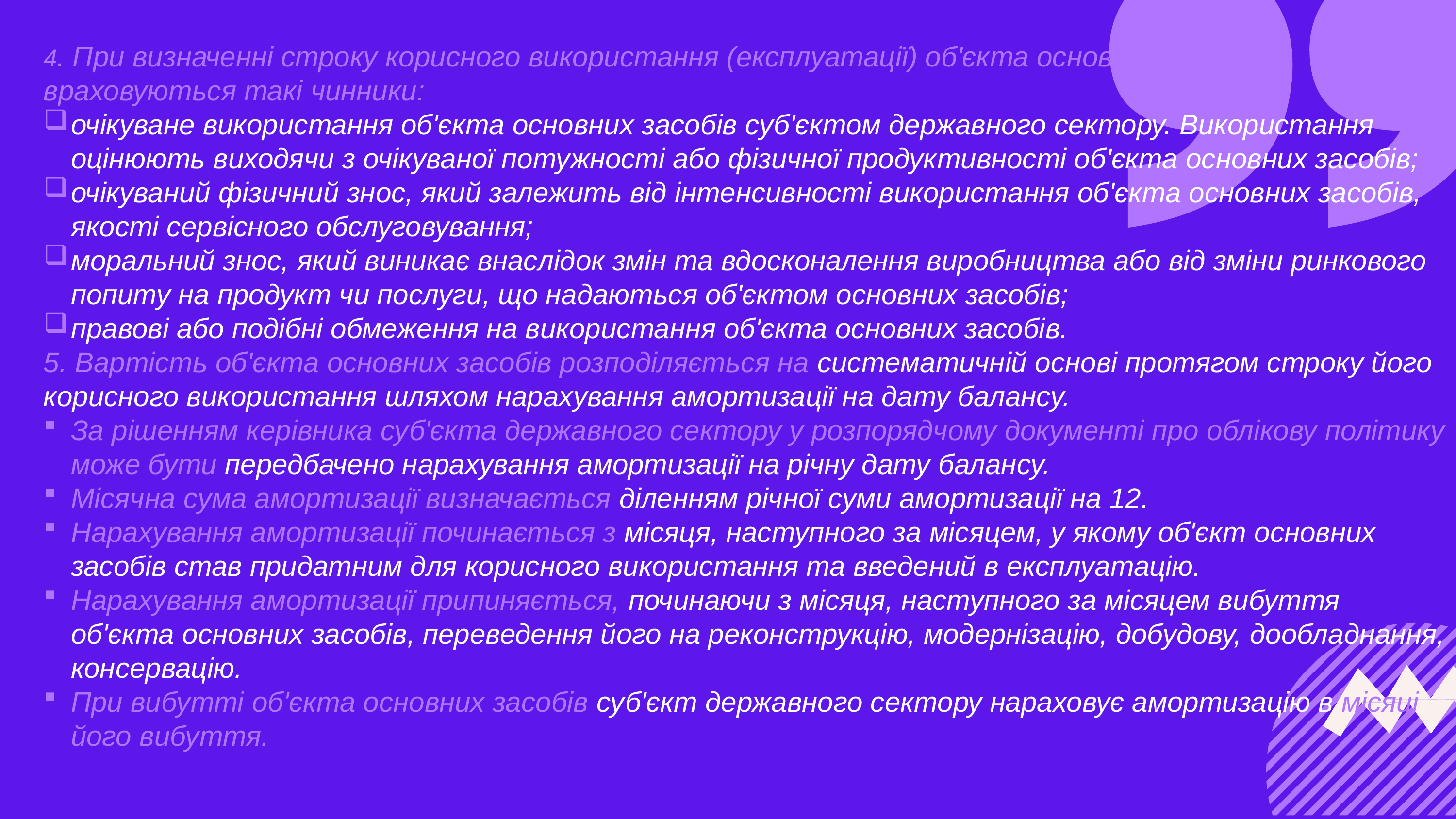

4. При визначенні строку корисного використання (експлуатації) об'єкта основних засобів враховуються такі чинники:
очікуване використання об'єкта основних засобів суб'єктом державного сектору. Використання оцінюють виходячи з очікуваної потужності або фізичної продуктивності об'єкта основних засобів;
очікуваний фізичний знос, який залежить від інтенсивності використання об'єкта основних засобів, якості сервісного обслуговування;
моральний знос, який виникає внаслідок змін та вдосконалення виробництва або від зміни ринкового попиту на продукт чи послуги, що надаються об'єктом основних засобів;
правові або подібні обмеження на використання об'єкта основних засобів.
5. Вартість об'єкта основних засобів розподіляється на систематичній основі протягом строку його корисного використання шляхом нарахування амортизації на дату балансу.
За рішенням керівника суб'єкта державного сектору у розпорядчому документі про облікову політику може бути передбачено нарахування амортизації на річну дату балансу.
Місячна сума амортизації визначається діленням річної суми амортизації на 12.
Нарахування амортизації починається з місяця, наступного за місяцем, у якому об'єкт основних засобів став придатним для корисного використання та введений в експлуатацію.
Нарахування амортизації припиняється, починаючи з місяця, наступного за місяцем вибуття об'єкта основних засобів, переведення його на реконструкцію, модернізацію, добудову, дообладнання, консервацію.
При вибутті об'єкта основних засобів суб'єкт державного сектору нараховує амортизацію в місяці його вибуття.